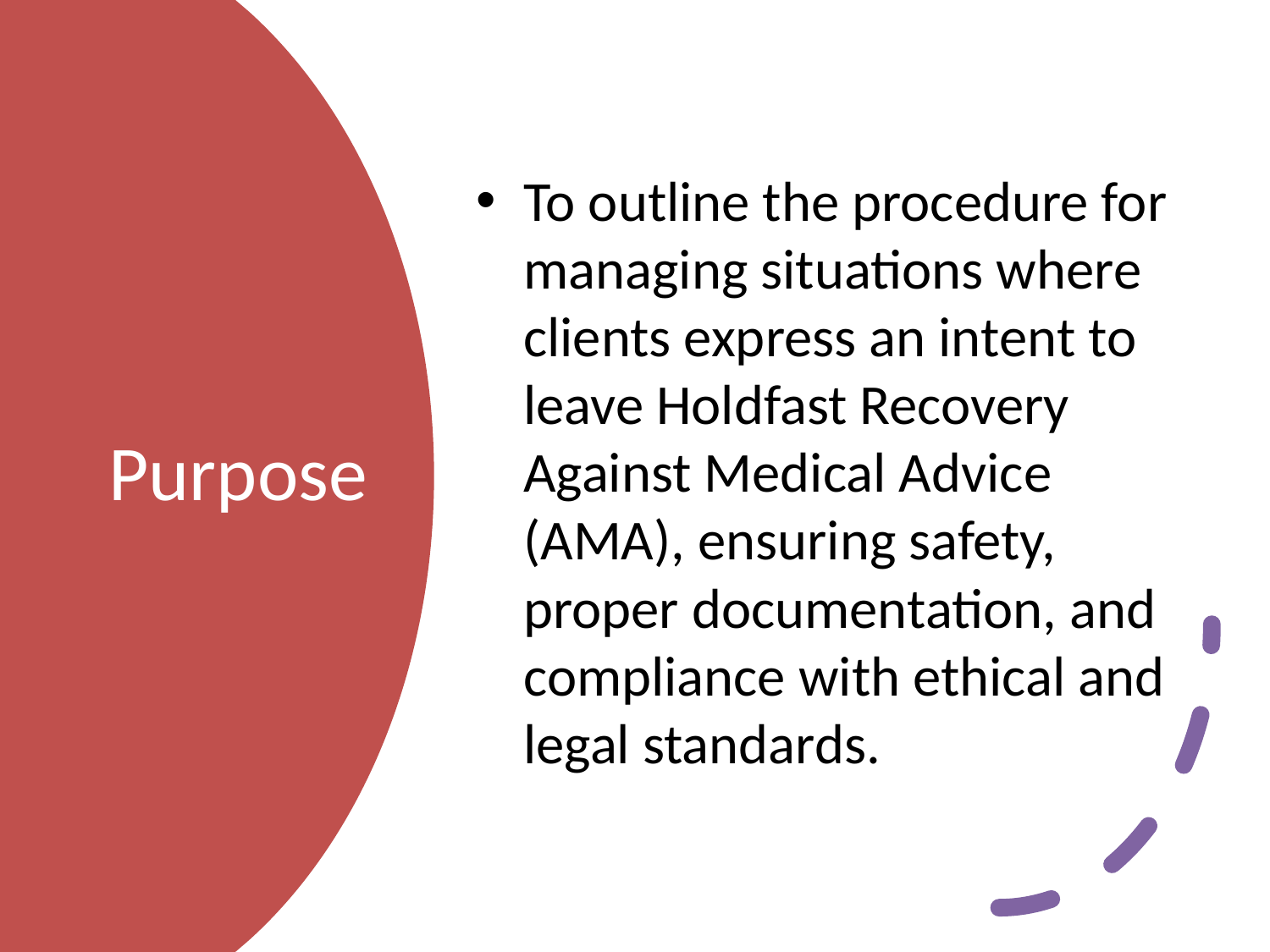

To outline the procedure for managing situations where clients express an intent to leave Holdfast Recovery Against Medical Advice (AMA), ensuring safety, proper documentation, and compliance with ethical and legal standards.
# Purpose